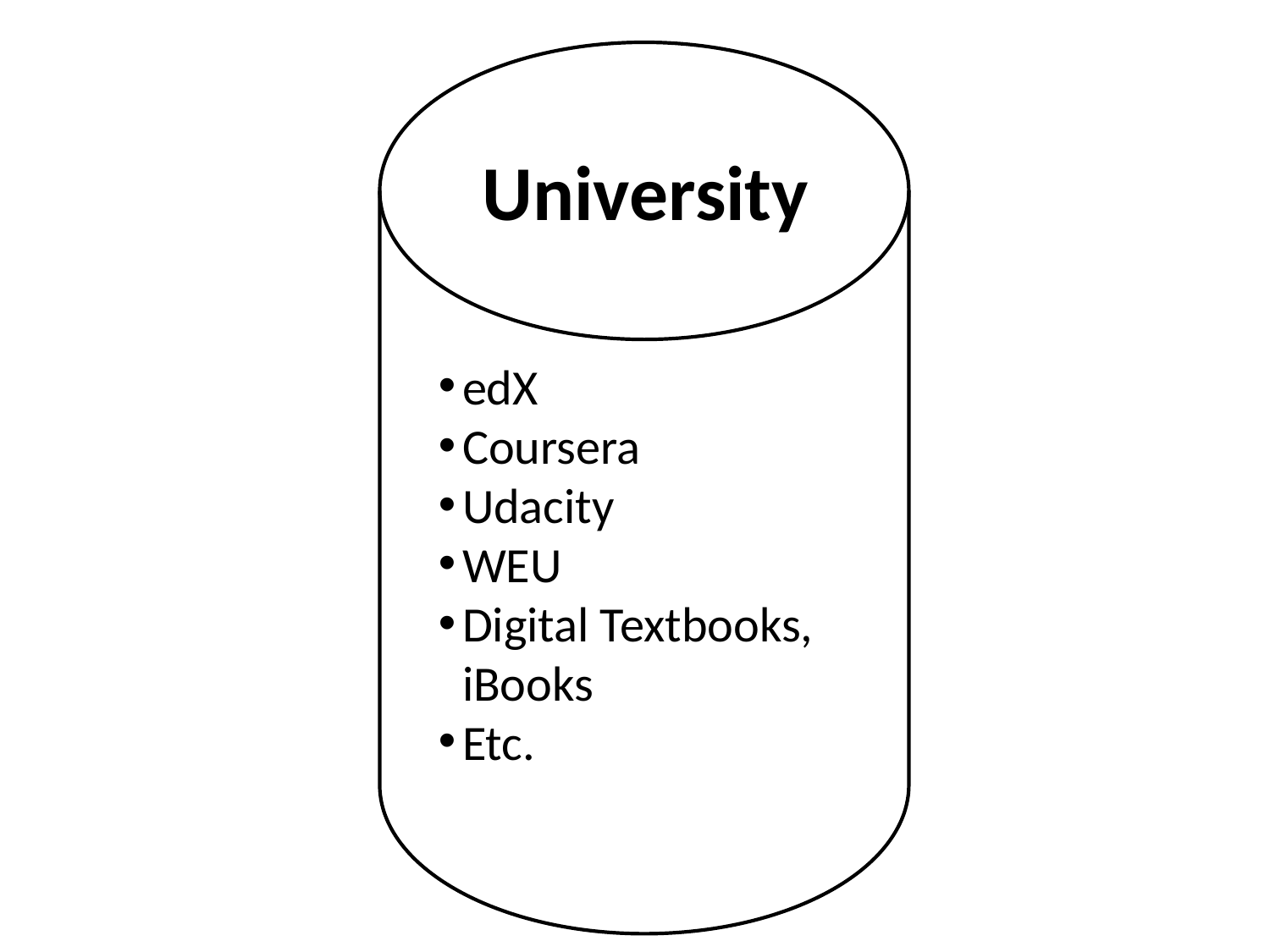

University
edX
Coursera
Udacity
WEU
Digital Textbooks, iBooks
Etc.